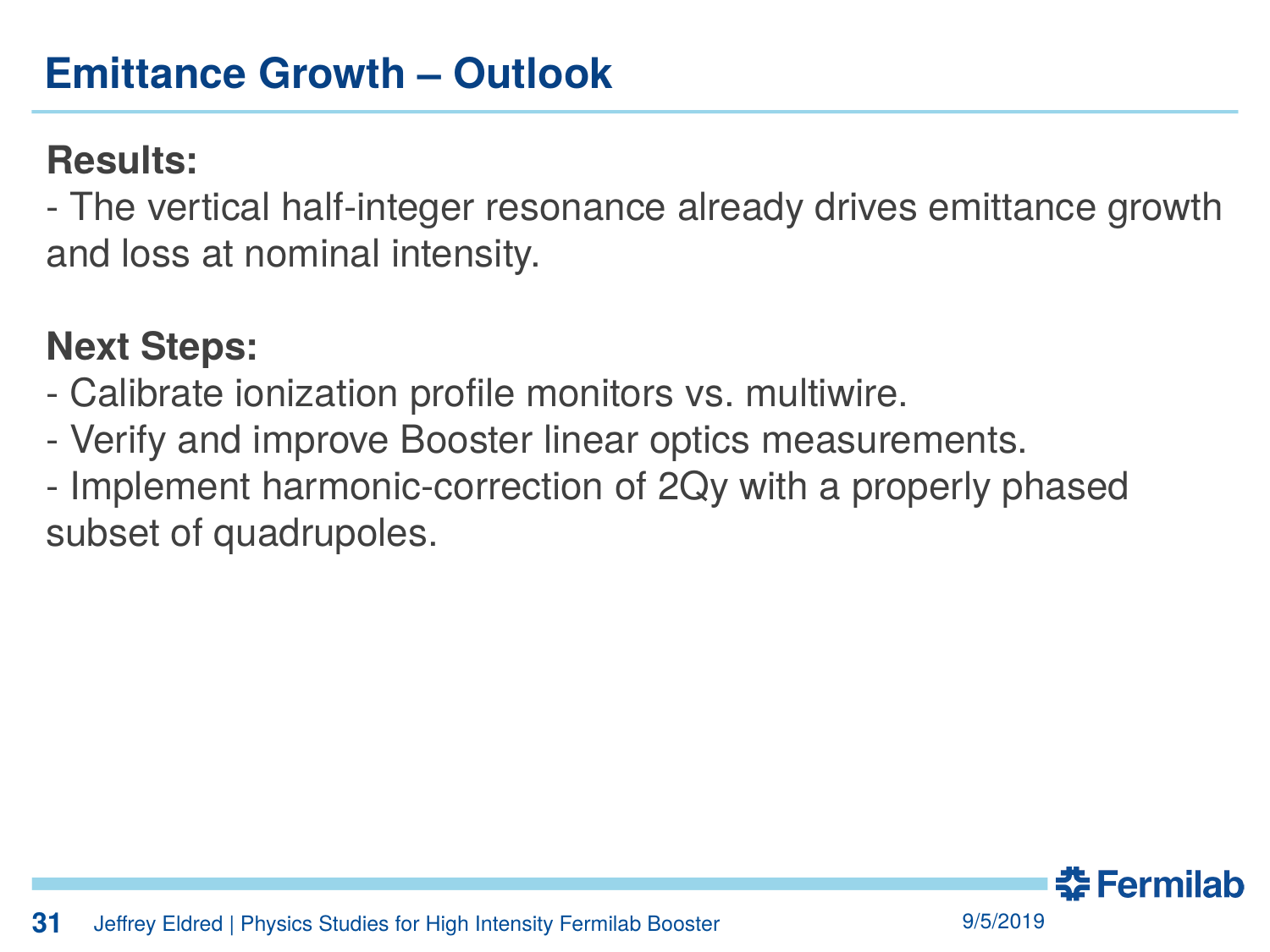

31
31
Emittance Growth – Outlook
Results:
- The vertical half-integer resonance already drives emittance growth and loss at nominal intensity.

Next Steps:
- Calibrate ionization profile monitors vs. multiwire.
- Verify and improve Booster linear optics measurements.
- Implement harmonic-correction of 2Qy with a properly phased subset of quadrupoles.
31
9/5/2019
Jeffrey Eldred | Physics Studies for High Intensity Fermilab Booster